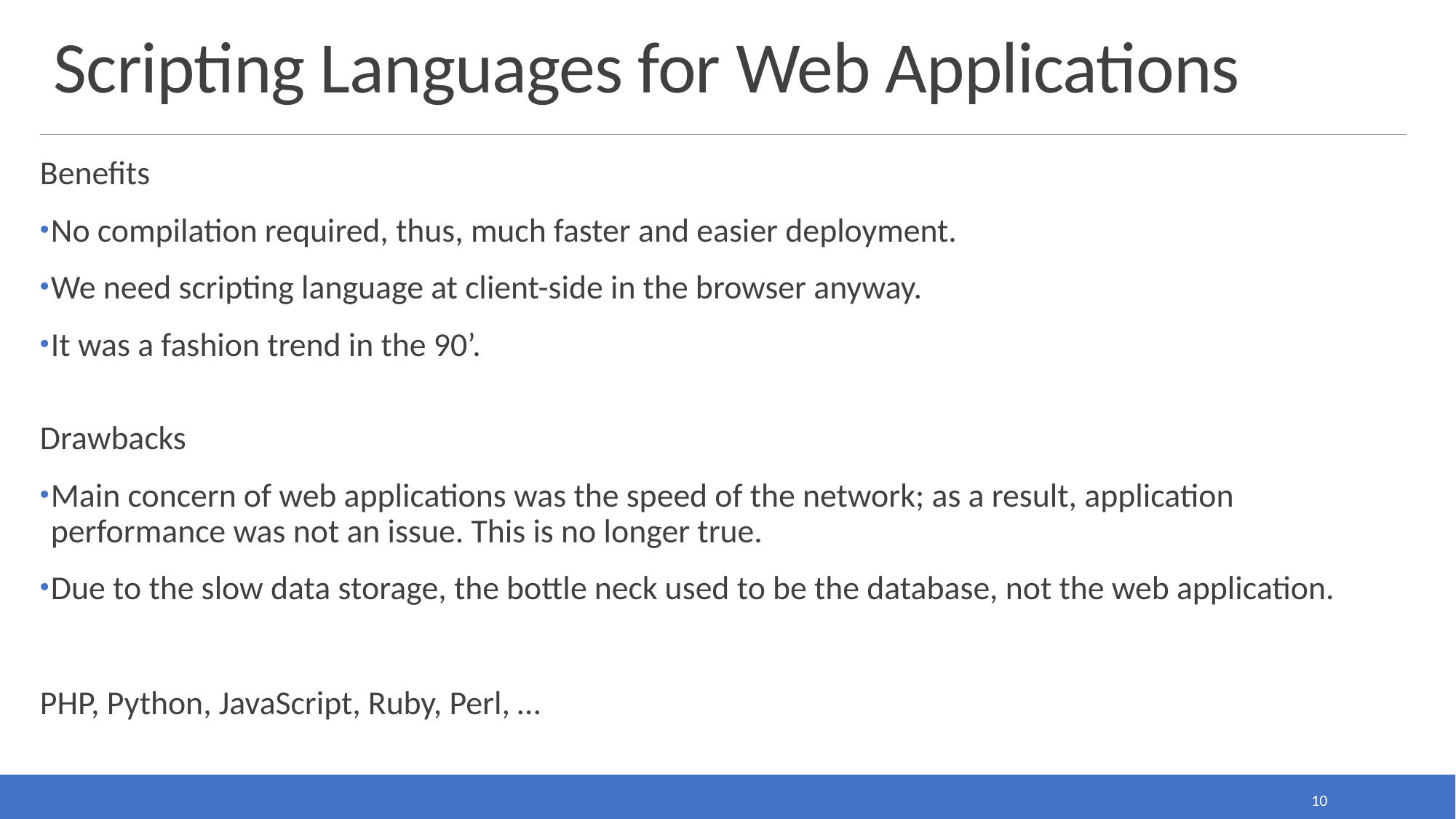

# Scripting Languages for Web Applications
Benefits
No compilation required, thus, much faster and easier deployment.
We need scripting language at client-side in the browser anyway.
It was a fashion trend in the 90’.
Drawbacks
Main concern of web applications was the speed of the network; as a result, application performance was not an issue. This is no longer true.
Due to the slow data storage, the bottle neck used to be the database, not the web application.

PHP, Python, JavaScript, Ruby, Perl, …

10